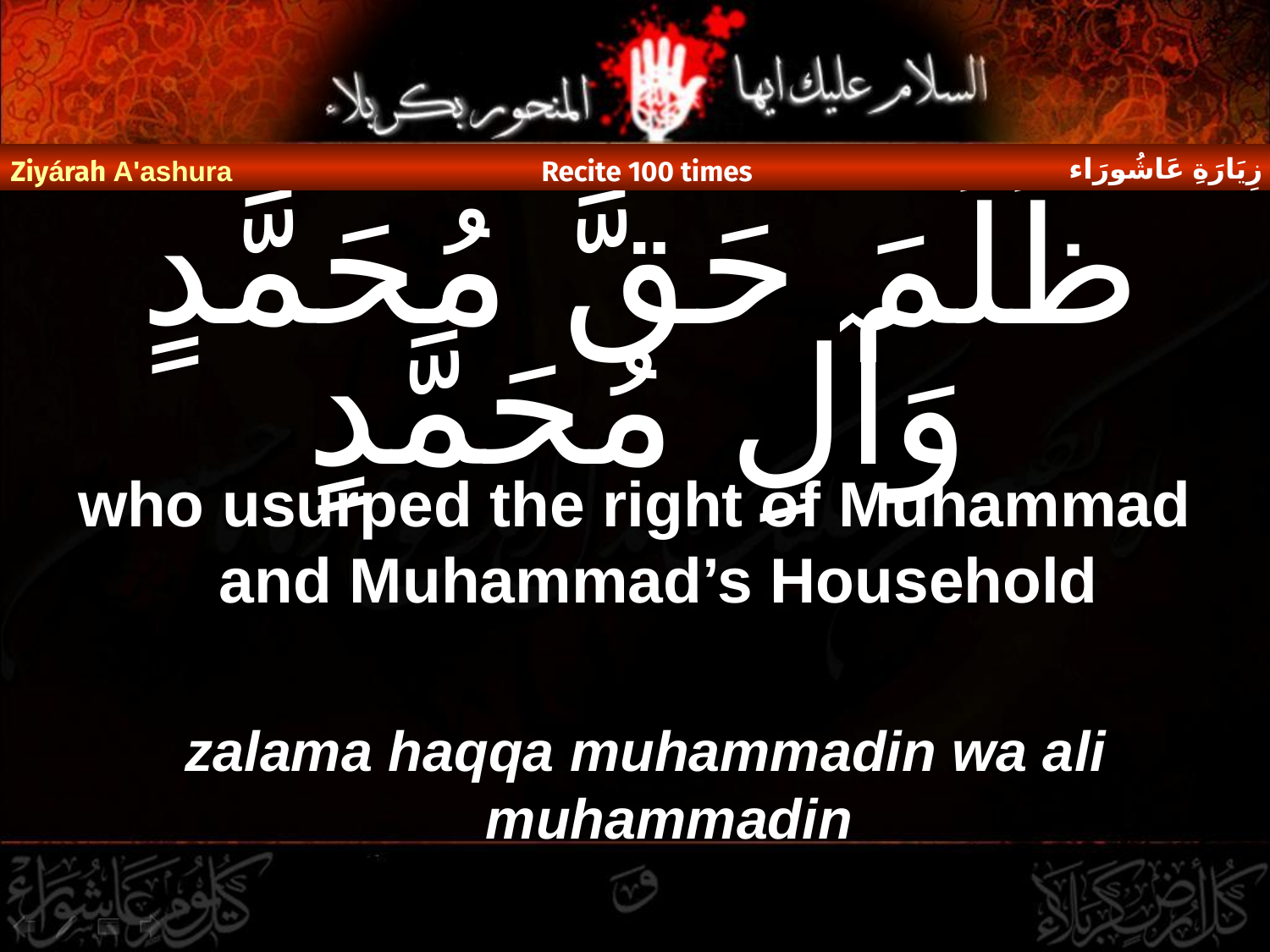

زِيَارَةِ عَاشُورَاء
Ziyárah A'ashura
Recite 100 times
# ظَلَمَ حَقَّ مُحَمَّدٍ وَآلِ مُحَمَّدٍ
who usurped the right of Muhammad and Muhammad’s Household
zalama haqqa muhammadin wa ali muhammadin